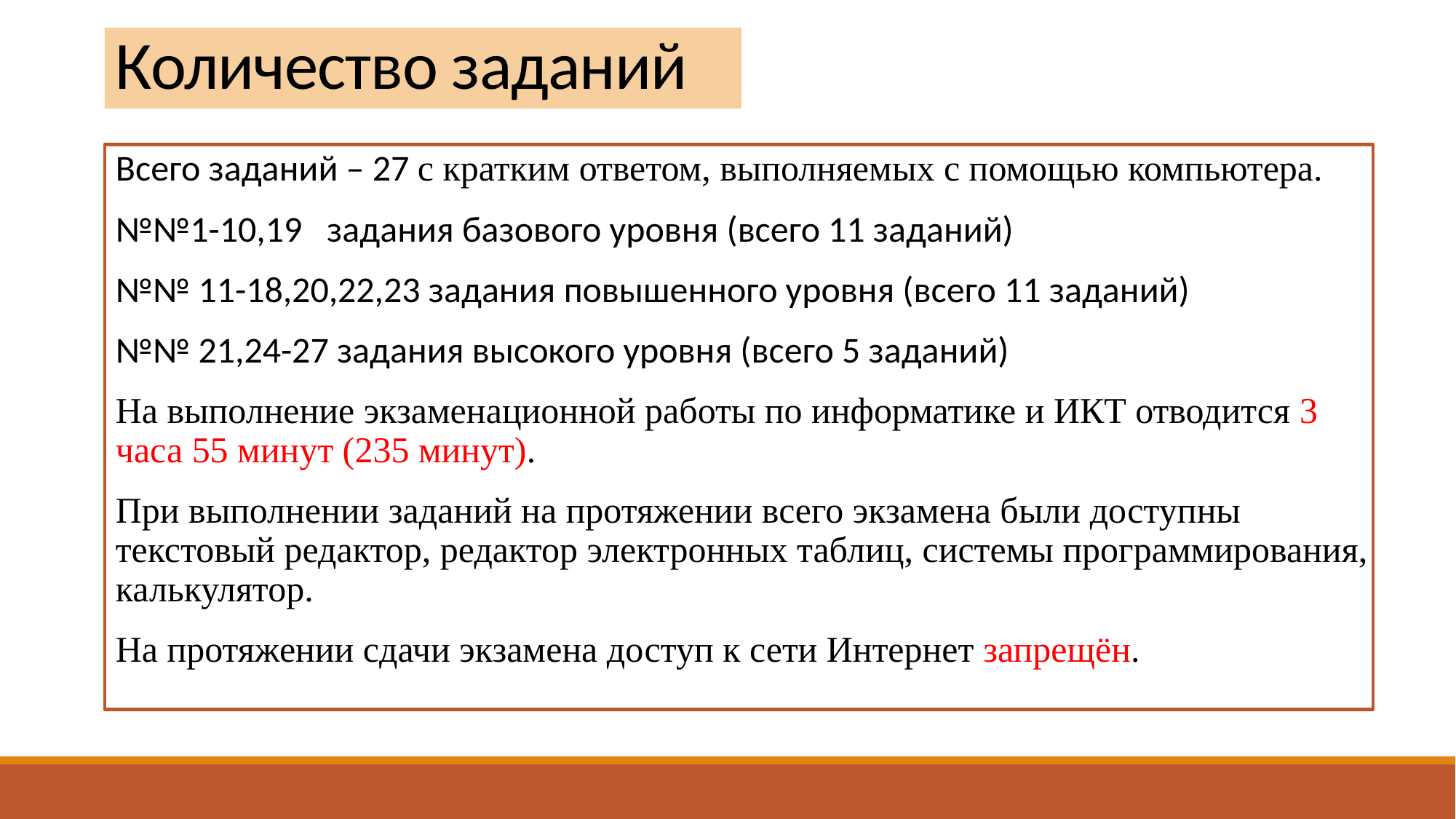

# Количество заданий
Всего заданий – 27 с кратким ответом, выполняемых с помощью компьютера.
№№1-10,19   задания базового уровня (всего 11 заданий)
№№ 11-18,20,22,23 задания повышенного уровня (всего 11 заданий)
№№ 21,24-27 задания высокого уровня (всего 5 заданий)
На выполнение экзаменационной работы по информатике и ИКТ отводится 3 часа 55 минут (235 минут).
При выполнении заданий на протяжении всего экзамена были доступны текстовый редактор, редактор электронных таблиц, системы программирования, калькулятор.
На протяжении сдачи экзамена доступ к сети Интернет запрещён.